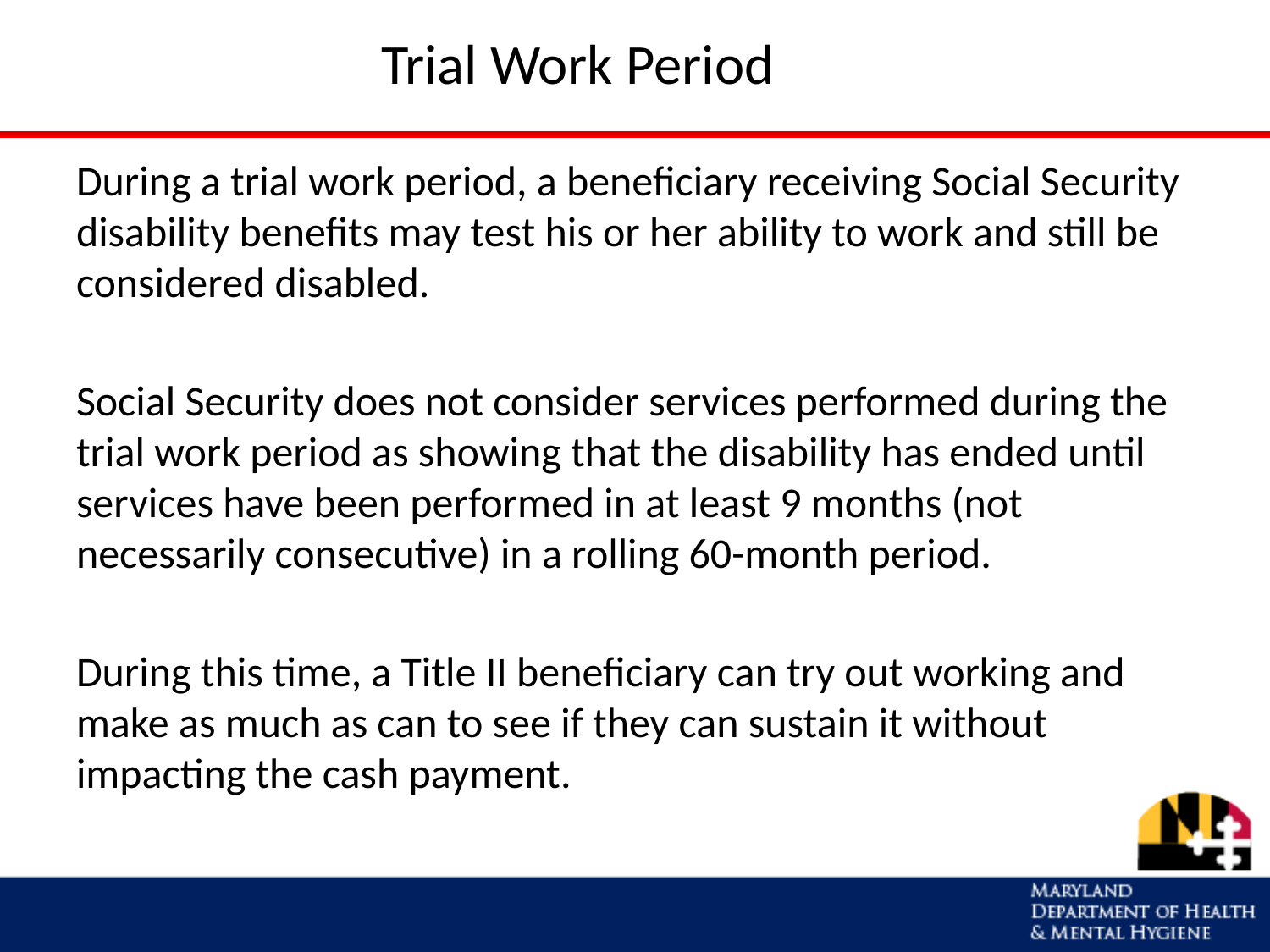

# Trial Work Period
During a trial work period, a beneficiary receiving Social Security disability benefits may test his or her ability to work and still be considered disabled.

Social Security does not consider services performed during the trial work period as showing that the disability has ended until services have been performed in at least 9 months (not necessarily consecutive) in a rolling 60-month period.

During this time, a Title II beneficiary can try out working and make as much as can to see if they can sustain it without impacting the cash payment.